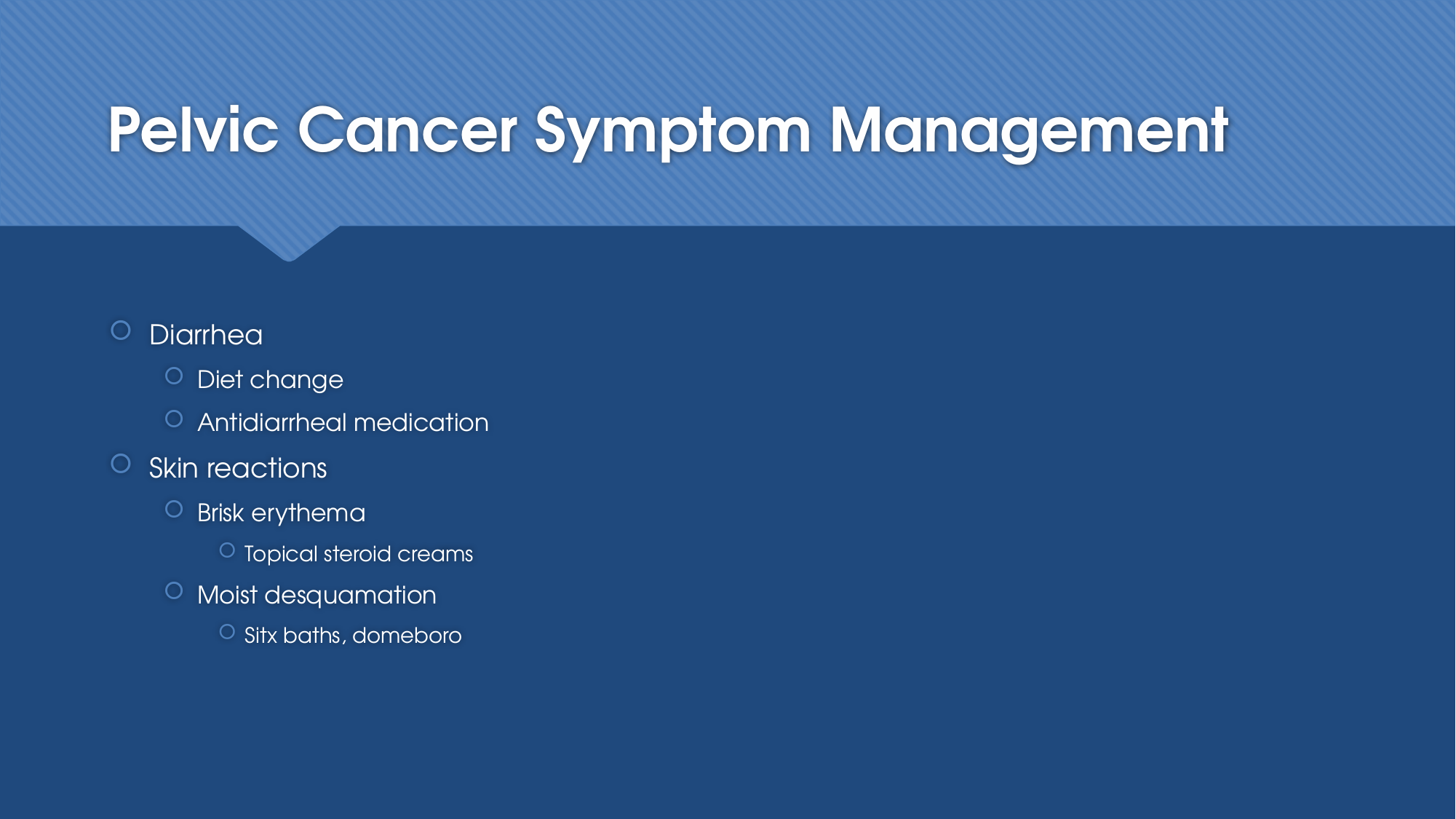

# Pelvic Cancer Symptom Management
Diarrhea
Diet change
Antidiarrheal medication
Skin reactions
Brisk erythema
Topical steroid creams
Moist desquamation
Sitx baths, domeboro